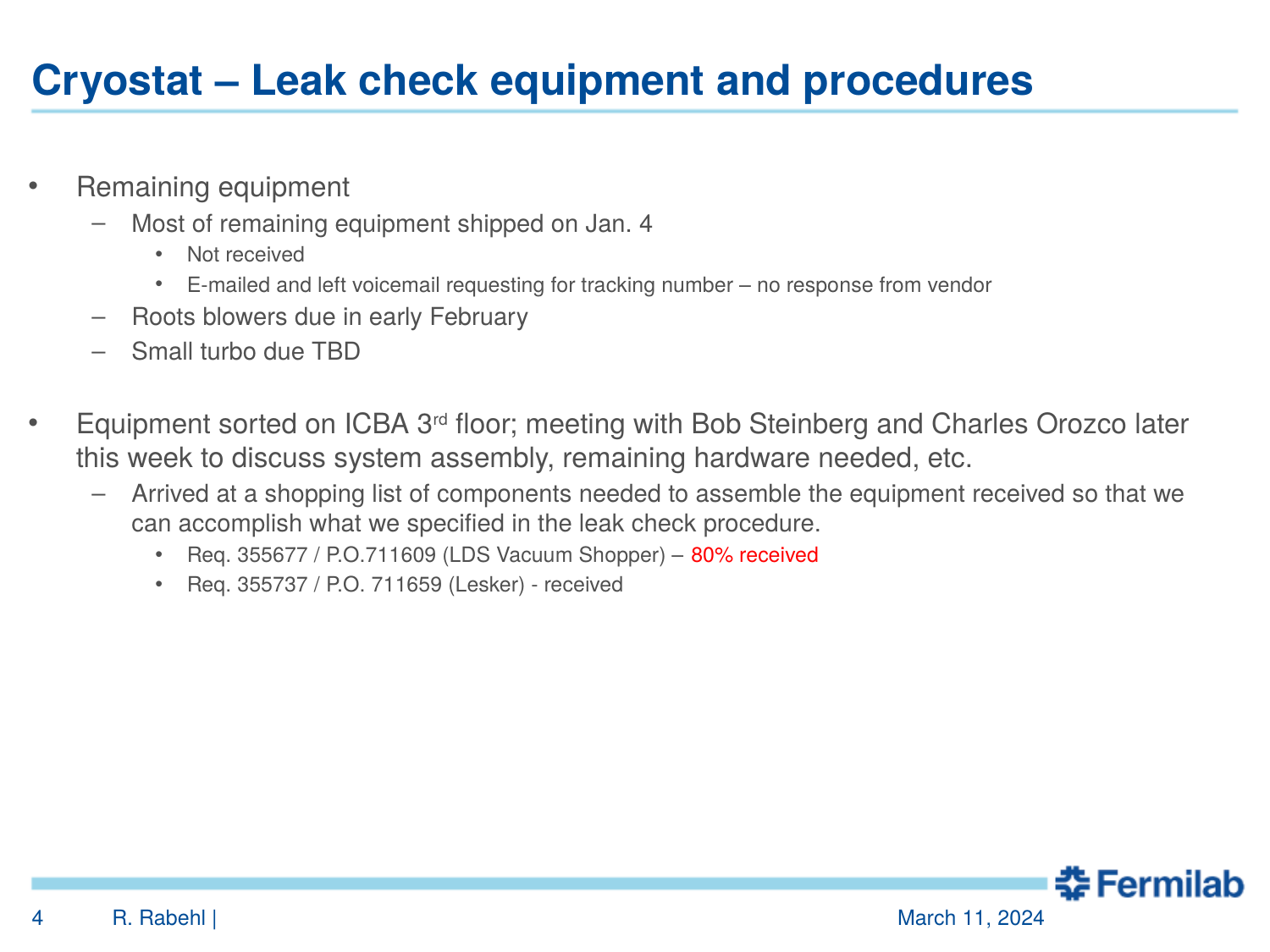

# Cryostat – Leak check equipment and procedures

Remaining equipment
Most of remaining equipment shipped on Jan. 4
Not received
E-mailed and left voicemail requesting for tracking number – no response from vendor
Roots blowers due in early February
Small turbo due TBD

Equipment sorted on ICBA 3rd floor; meeting with Bob Steinberg and Charles Orozco later this week to discuss system assembly, remaining hardware needed, etc.
Arrived at a shopping list of components needed to assemble the equipment received so that we can accomplish what we specified in the leak check procedure.
Req. 355677 / P.O.711609 (LDS Vacuum Shopper) – 80% received
Req. 355737 / P.O. 711659 (Lesker) - received

4
R. Rabehl |
March 11, 2024